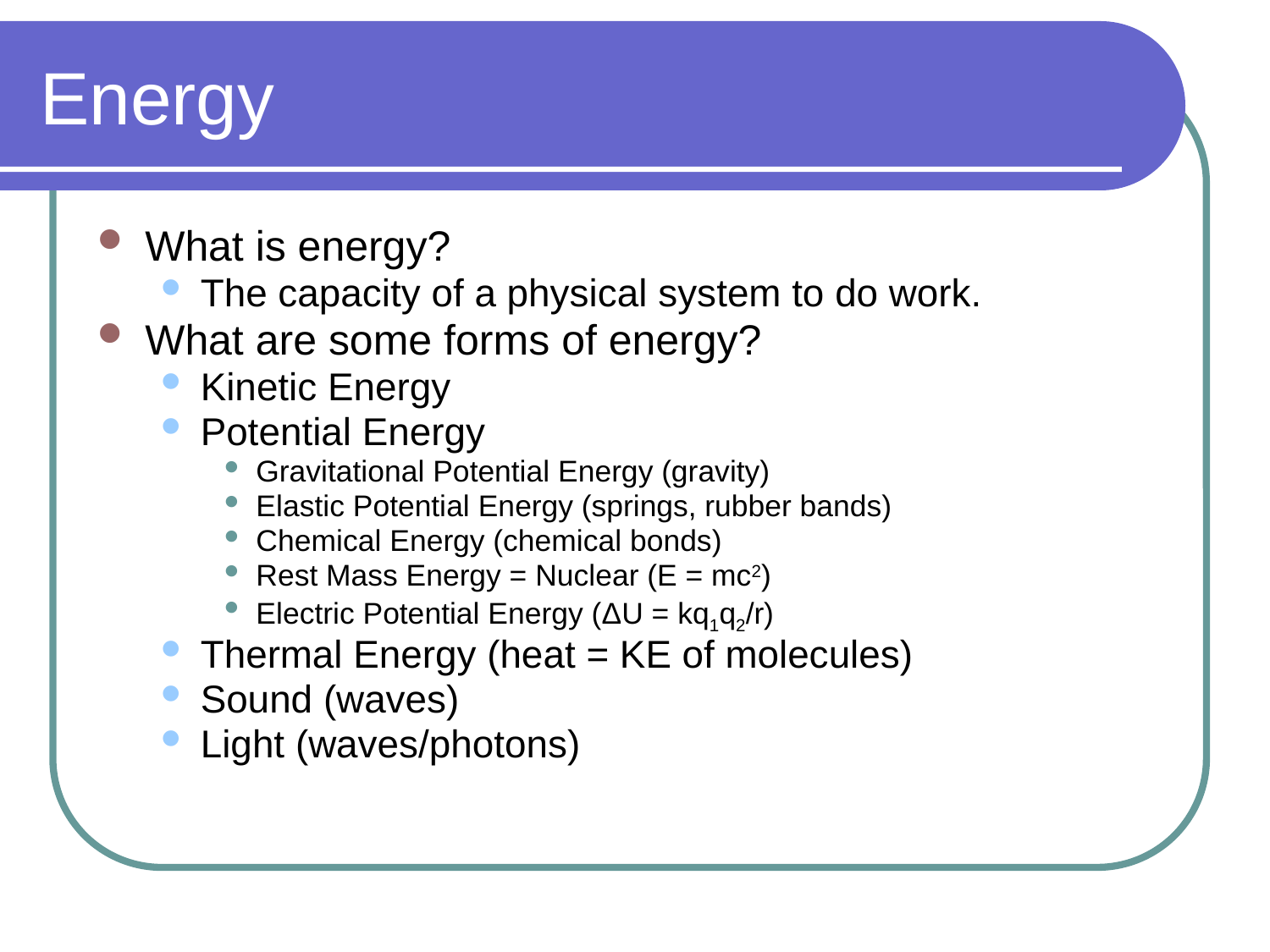

# Energy
What is energy?
The capacity of a physical system to do work.
What are some forms of energy?
Kinetic Energy
Potential Energy
Gravitational Potential Energy (gravity)
Elastic Potential Energy (springs, rubber bands)
Chemical Energy (chemical bonds)
Rest Mass Energy = Nuclear (E = mc2)
Electric Potential Energy (ΔU = kq1q2/r)
Thermal Energy (heat = KE of molecules)
Sound (waves)
Light (waves/photons)